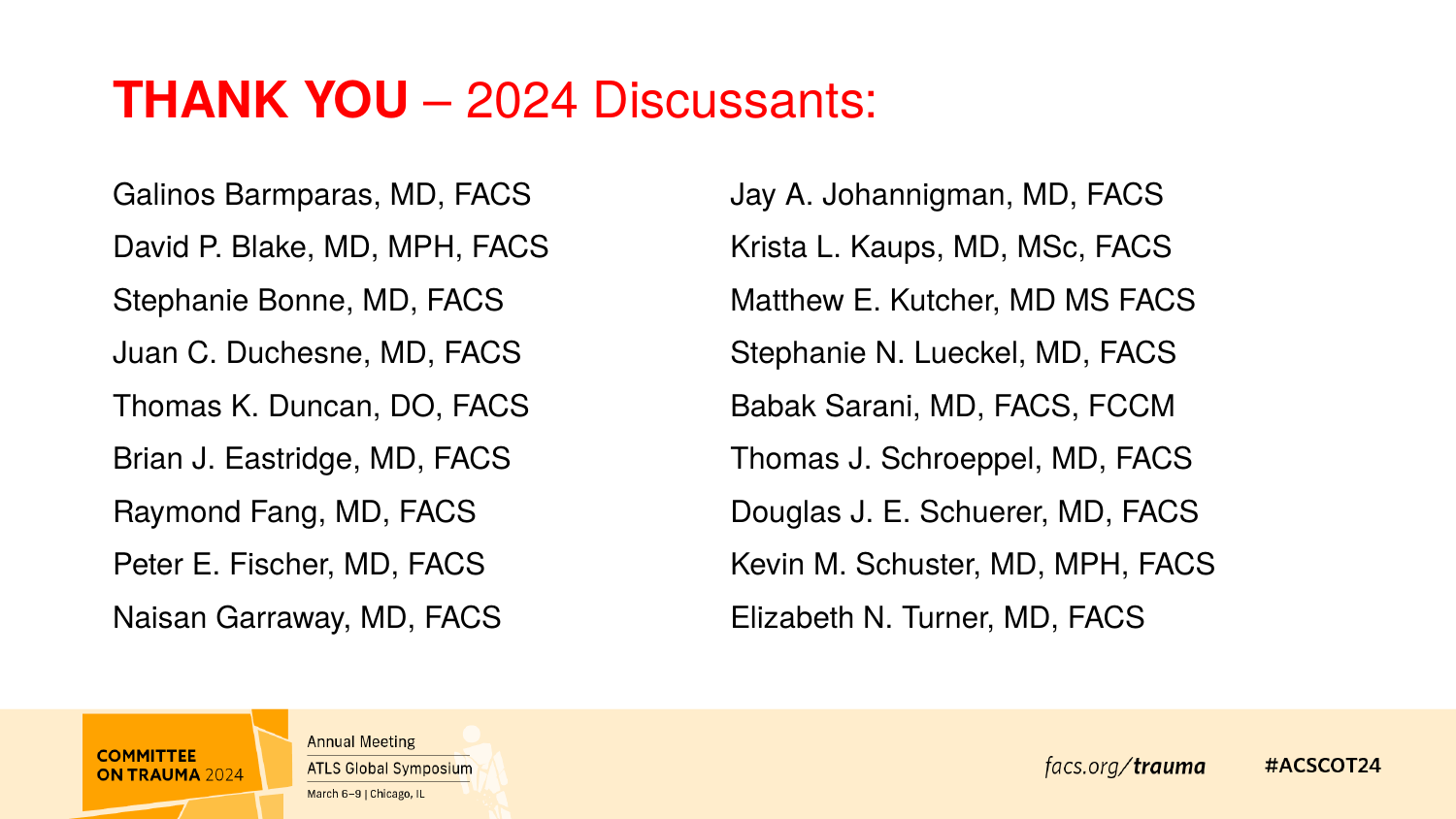

# THANK YOU – 2024 Discussants:
Galinos Barmparas, MD, FACS
David P. Blake, MD, MPH, FACS
Stephanie Bonne, MD, FACS
Juan C. Duchesne, MD, FACS
Thomas K. Duncan, DO, FACS
Brian J. Eastridge, MD, FACS
Raymond Fang, MD, FACS
Peter E. Fischer, MD, FACS
Naisan Garraway, MD, FACS

Jay A. Johannigman, MD, FACS
Krista L. Kaups, MD, MSc, FACS
Matthew E. Kutcher, MD MS FACS
Stephanie N. Lueckel, MD, FACS
Babak Sarani, MD, FACS, FCCM
Thomas J. Schroeppel, MD, FACS
Douglas J. E. Schuerer, MD, FACS
Kevin M. Schuster, MD, MPH, FACS
Elizabeth N. Turner, MD, FACS